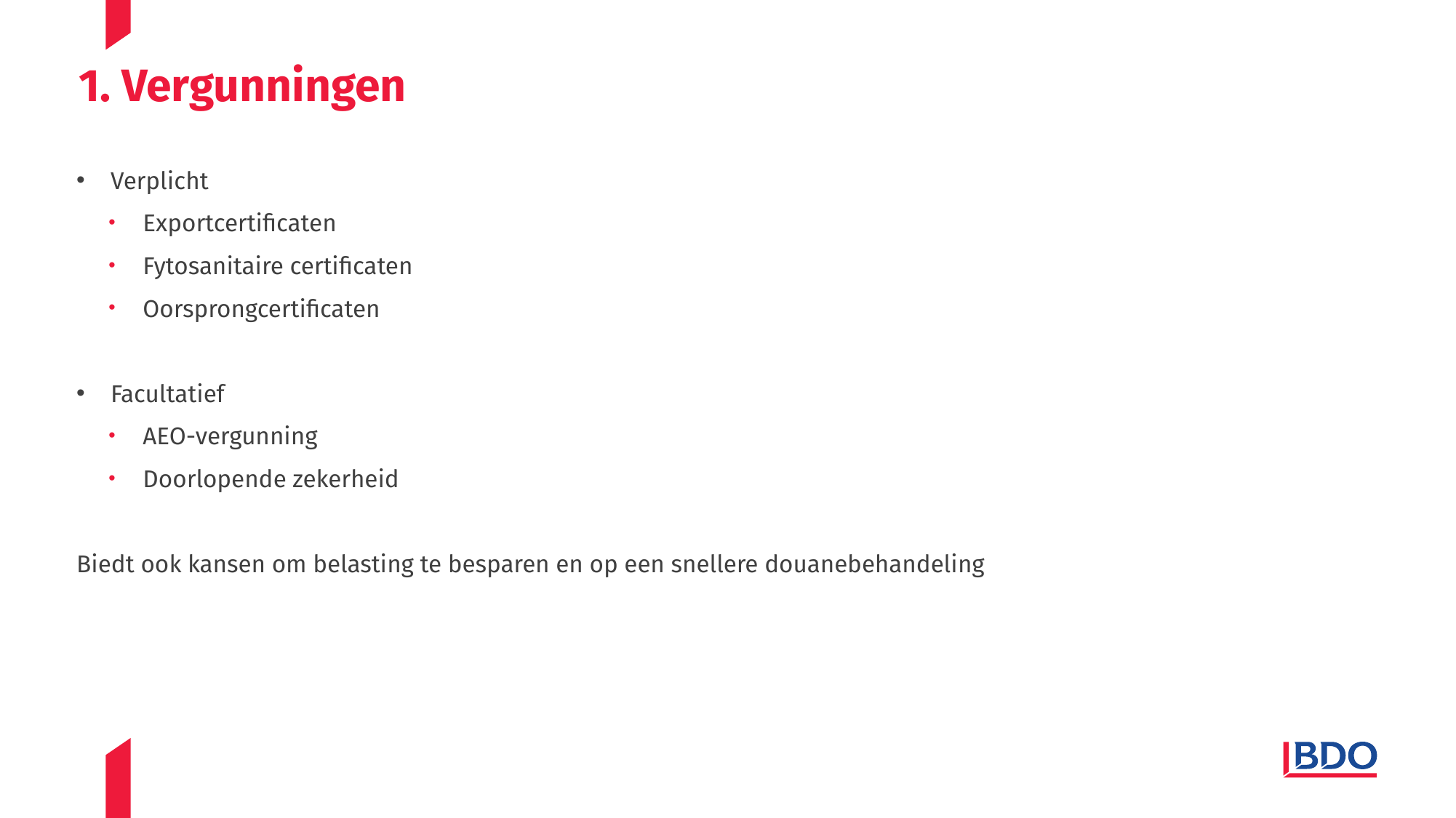

# 1. Vergunningen
Verplicht
Exportcertificaten
Fytosanitaire certificaten
Oorsprongcertificaten

Facultatief
AEO-vergunning
Doorlopende zekerheid

Biedt ook kansen om belasting te besparen en op een snellere douanebehandeling